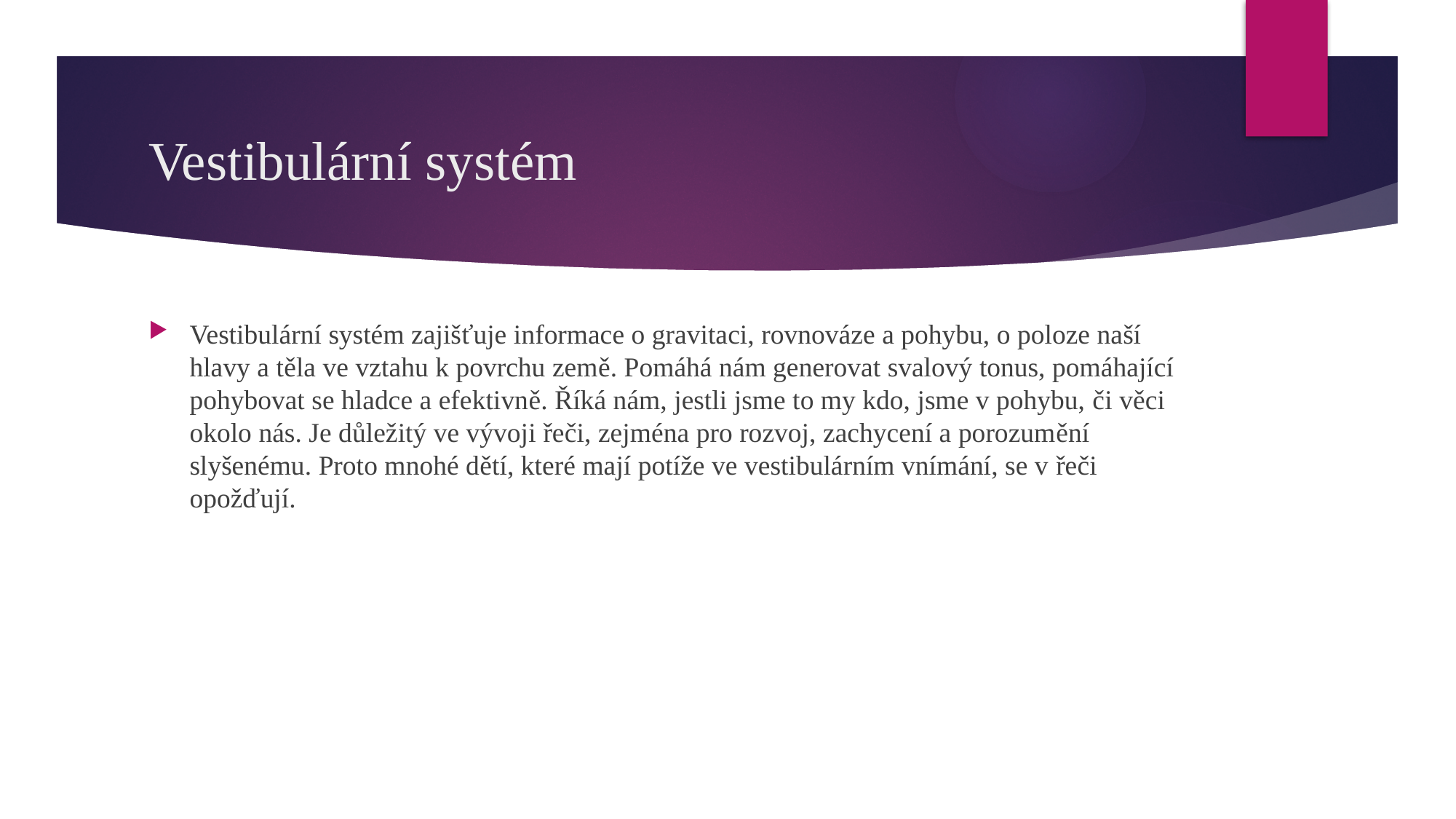

# Vestibulární systém
Vestibulární systém zajišťuje informace o gravitaci, rovnováze a pohybu, o poloze naší hlavy a těla ve vztahu k povrchu země. Pomáhá nám generovat svalový tonus, pomáhající pohybovat se hladce a efektivně. Říká nám, jestli jsme to my kdo, jsme v pohybu, či věci okolo nás. Je důležitý ve vývoji řeči, zejména pro rozvoj, zachycení a porozumění slyšenému. Proto mnohé dětí, které mají potíže ve vestibulárním vnímání, se v řeči opožďují.